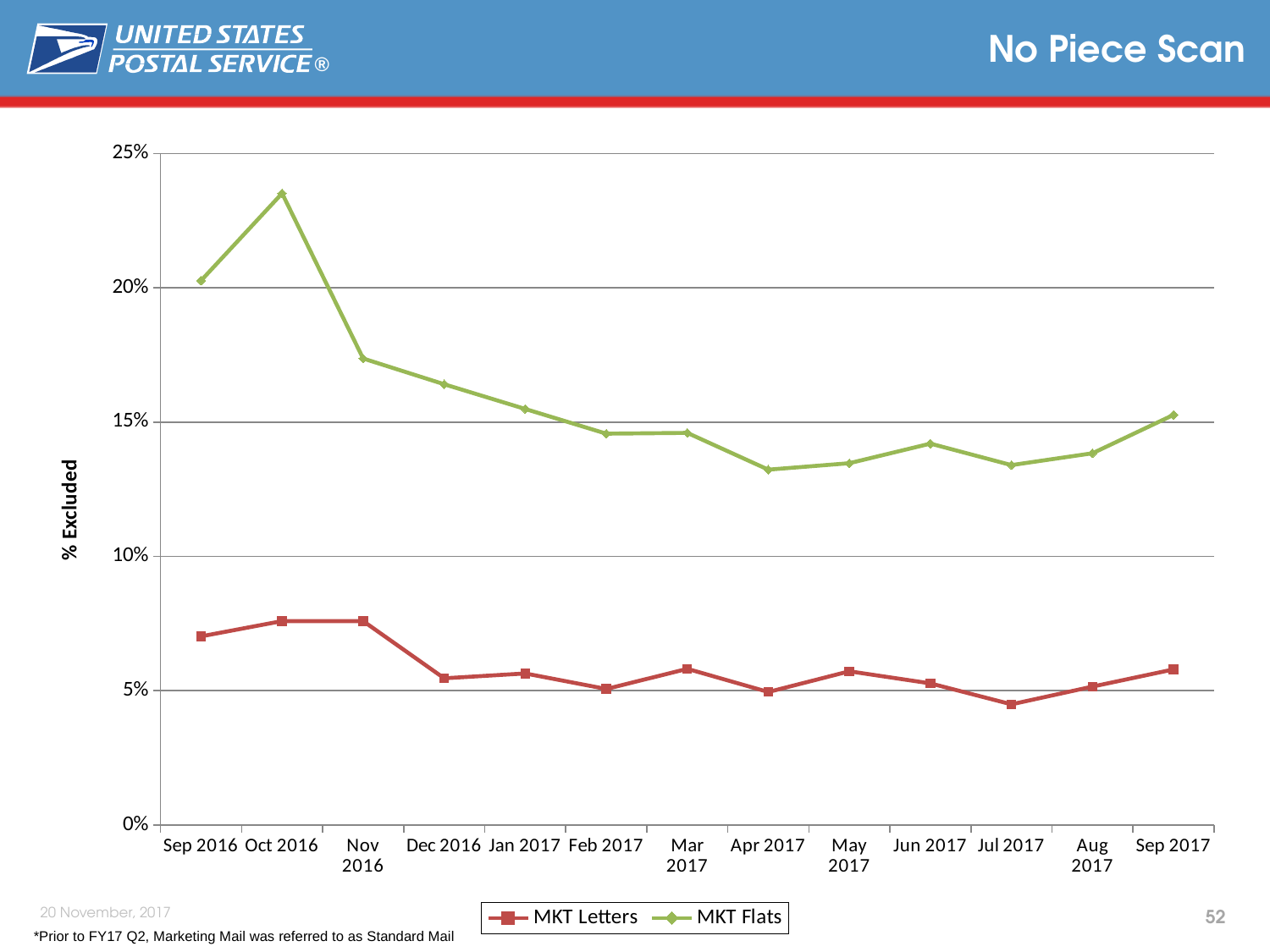

# No Piece Scan

### Chart

| Category | MKT Letters | MKT Flats |
|---|---|---|
| Sep 2016 | 0.0702 | 0.2027 |
| Oct 2016 | 0.0759 | 0.2352 |
| Nov 2016 | 0.0759 | 0.1737 |
| Dec 2016 | 0.0546 | 0.1641 |
| Jan 2017 | 0.0564 | 0.1549 |
| Feb 2017 | 0.0506 | 0.1457 |
| Mar 2017 | 0.0581 | 0.146 |
| Apr 2017 | 0.0495 | 0.1323 |
| May 2017 | 0.0572 | 0.1347 |
| Jun 2017 | 0.0527 | 0.142 |
| Jul 2017 | 0.0449 | 0.134 |
| Aug 2017 | 0.0515 | 0.1384 |
| Sep 2017 | 0.0579 | 0.1527 |
*Prior to FY17 Q2, Marketing Mail was referred to as Standard Mail